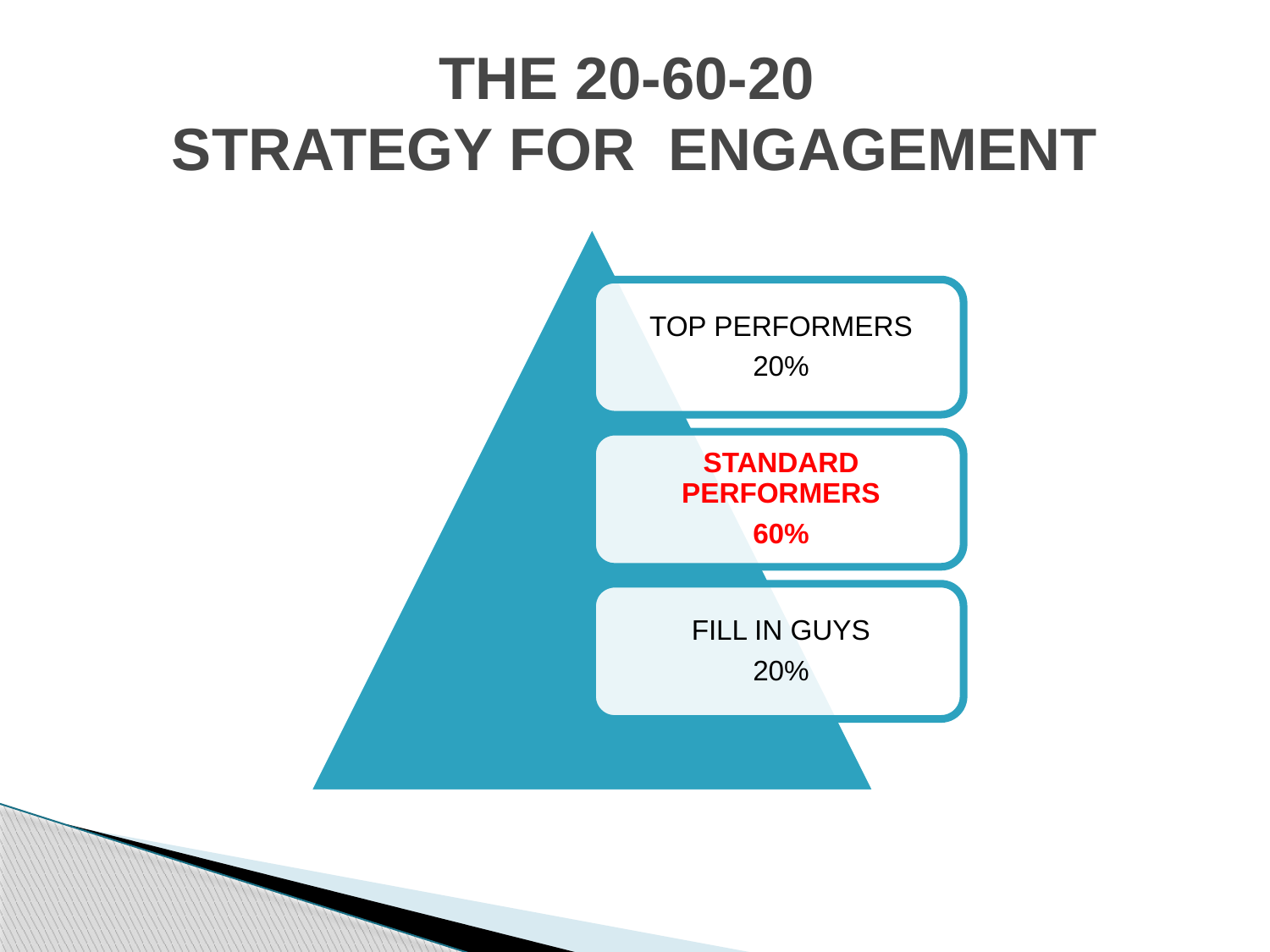

# THE 20-60-20 STRATEGY FOR  ENGAGEMENT
TOP PERFORMERS
20%
STANDARD PERFORMERS
60%
FILL IN GUYS
20%